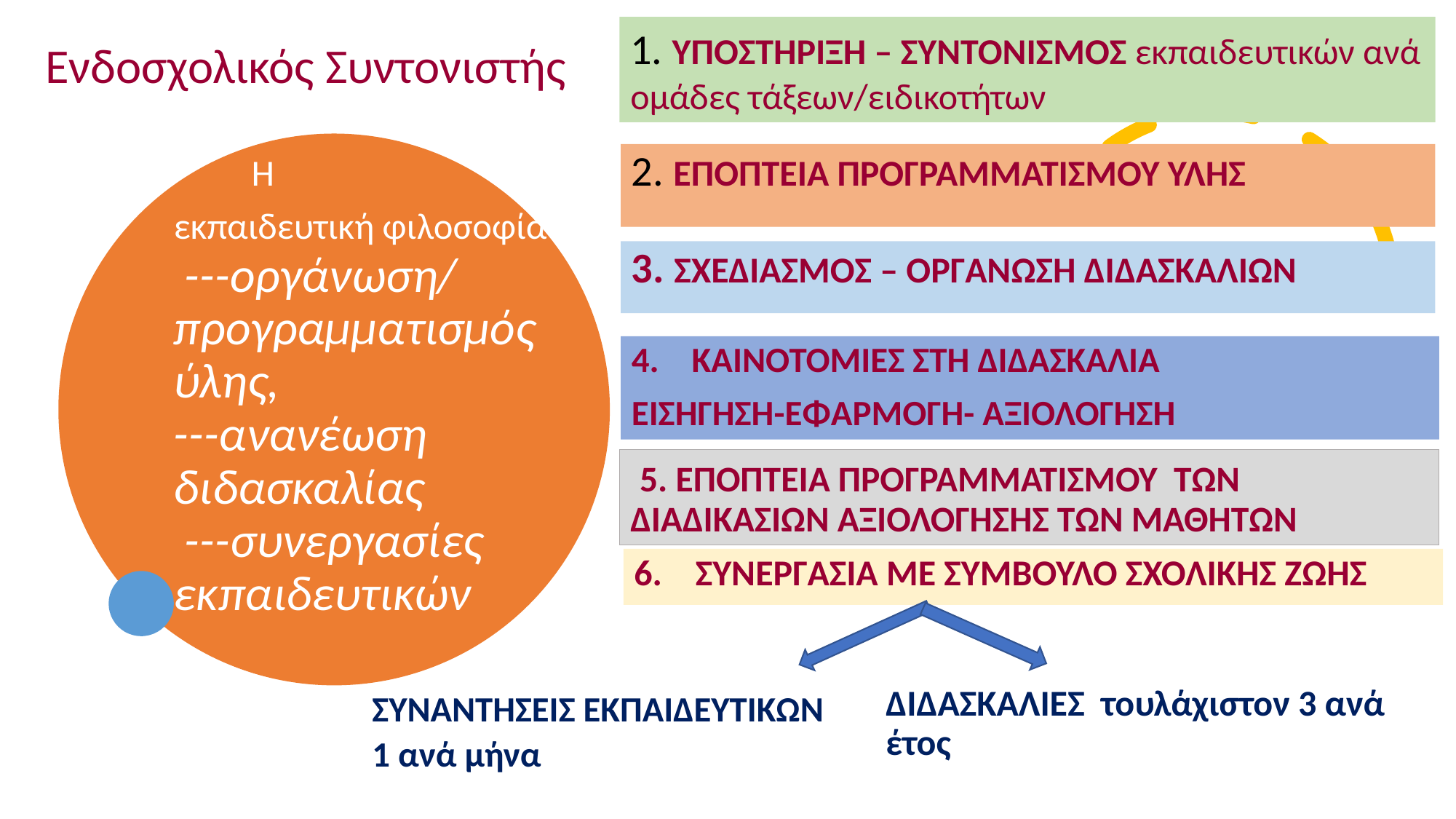

1. ΥΠΟΣΤΗΡΙΞΗ – ΣΥΝΤΟΝΙΣΜΟΣ εκπαιδευτικών ανά ομάδες τάξεων/ειδικοτήτων
Ενδοσχολικός Συντονιστής

# Η εκπαιδευτική φιλοσοφία ---οργάνωση/ προγραμματισμός ύλης, ---ανανέωση διδασκαλίας ---συνεργασίες εκπαιδευτικών
2. ΕΠΟΠΤΕΙΑ ΠΡΟΓΡΑΜΜΑΤΙΣΜΟΥ ΥΛΗΣ
3. ΣΧΕΔΙΑΣΜΟΣ – ΟΡΓΑΝΩΣΗ ΔΙΔΑΣΚΑΛΙΩΝ
ΚΑΙΝΟΤΟΜΙΕΣ ΣΤΗ ΔΙΔΑΣΚΑΛΙΑ
ΕΙΣΗΓΗΣΗ-ΕΦΑΡΜΟΓΗ- ΑΞΙΟΛΟΓΗΣΗ
 5. ΕΠΟΠΤΕΙΑ ΠΡΟΓΡΑΜΜΑΤΙΣΜΟΥ  ΤΩΝ ΔΙΑΔΙΚΑΣΙΩΝ ΑΞΙΟΛΟΓΗΣΗΣ ΤΩΝ ΜΑΘΗΤΩΝ
ΣΥΝΕΡΓΑΣΙΑ ΜΕ ΣΥΜΒΟΥΛΟ ΣΧΟΛΙΚΗΣ ΖΩΗΣ

ΔΙΔΑΣΚΑΛΙΕΣ  τουλάχιστον 3 ανά έτος

ΣΥΝΑΝΤΗΣΕΙΣ ΕΚΠΑΙΔΕΥΤΙΚΩΝ
1 ανά μήνα